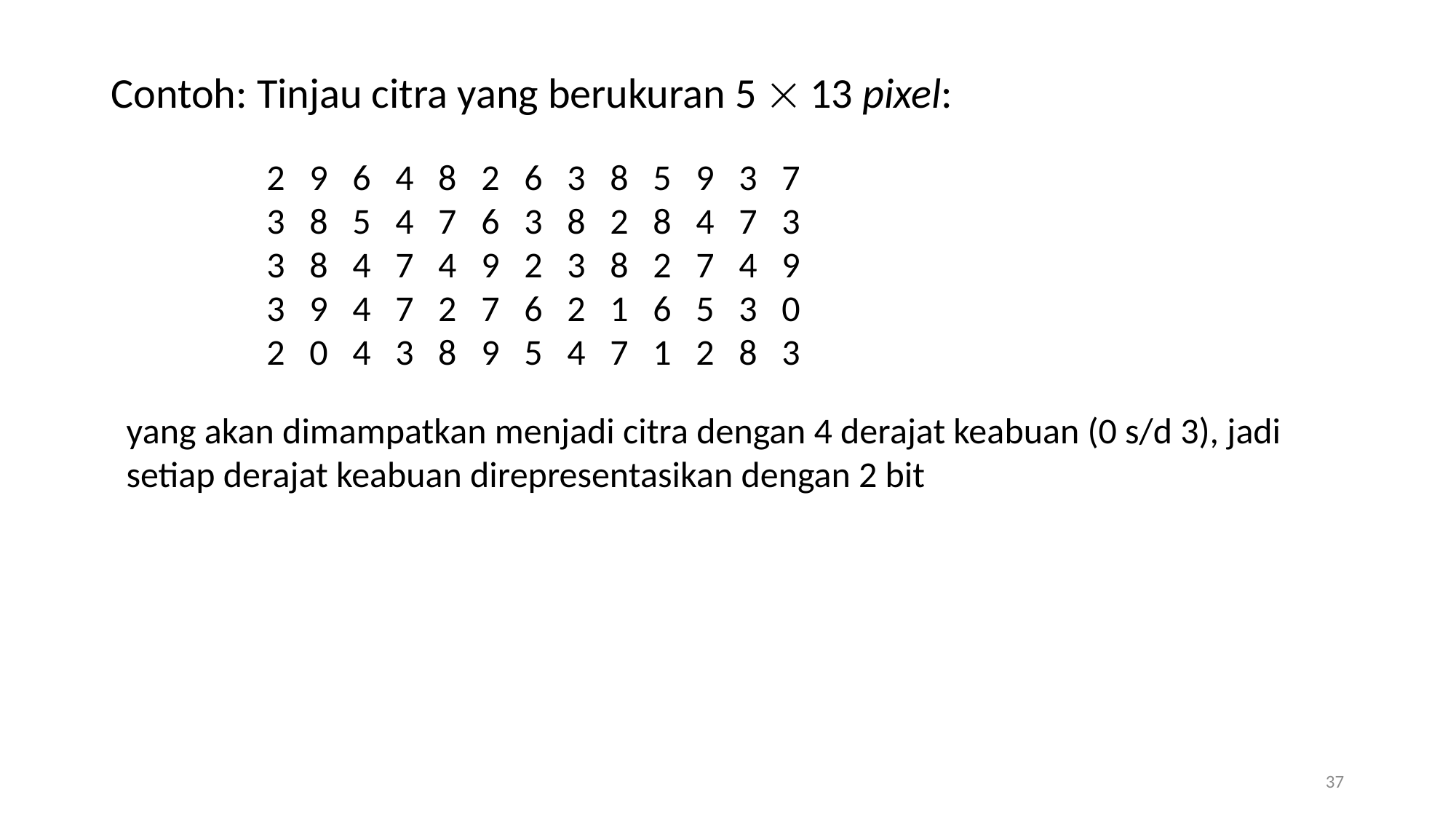

Contoh: Tinjau citra yang berukuran 5 × 13 pixel:

2   9   6   4   8   2   6   3   8   5   9   3   7
3   8   5   4   7   6   3   8   2   8   4   7   3
3   8   4   7   4   9   2   3   8   2   7   4   9
3   9   4   7   2   7   6   2   1   6   5   3   0
2   0   4   3   8   9   5   4   7   1   2   8   3
yang akan dimampatkan menjadi citra dengan 4 derajat keabuan (0 s/d 3), jadi setiap derajat keabuan direpresentasikan dengan 2 bit
37